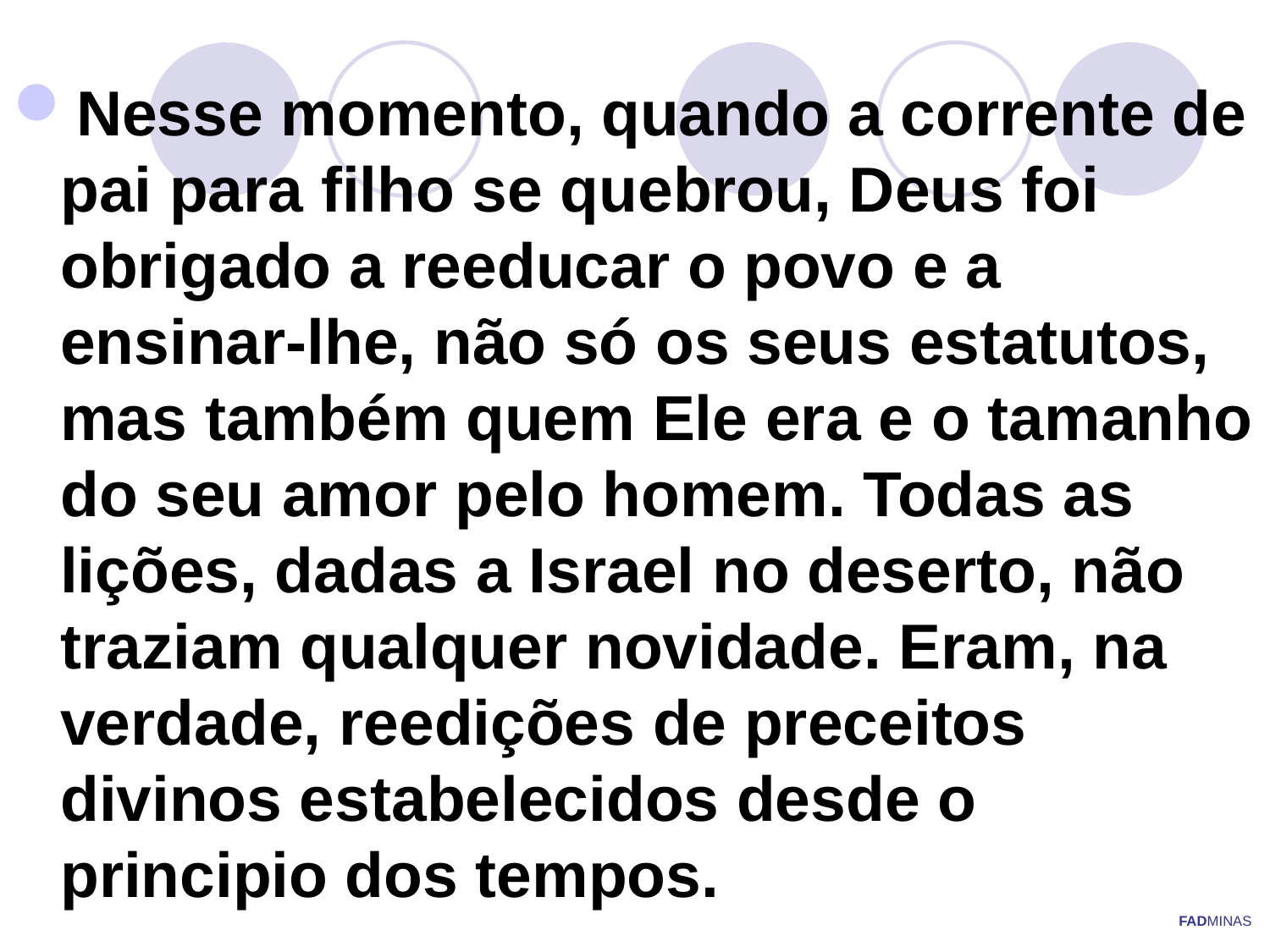

Nesse momento, quando a corrente de pai para filho se quebrou, Deus foi obrigado a reeducar o povo e a ensinar-lhe, não só os seus estatutos, mas também quem Ele era e o tamanho do seu amor pelo homem. Todas as lições, dadas a Israel no deserto, não traziam qualquer novidade. Eram, na verdade, reedições de preceitos divinos estabelecidos desde o principio dos tempos.
FADMINAS